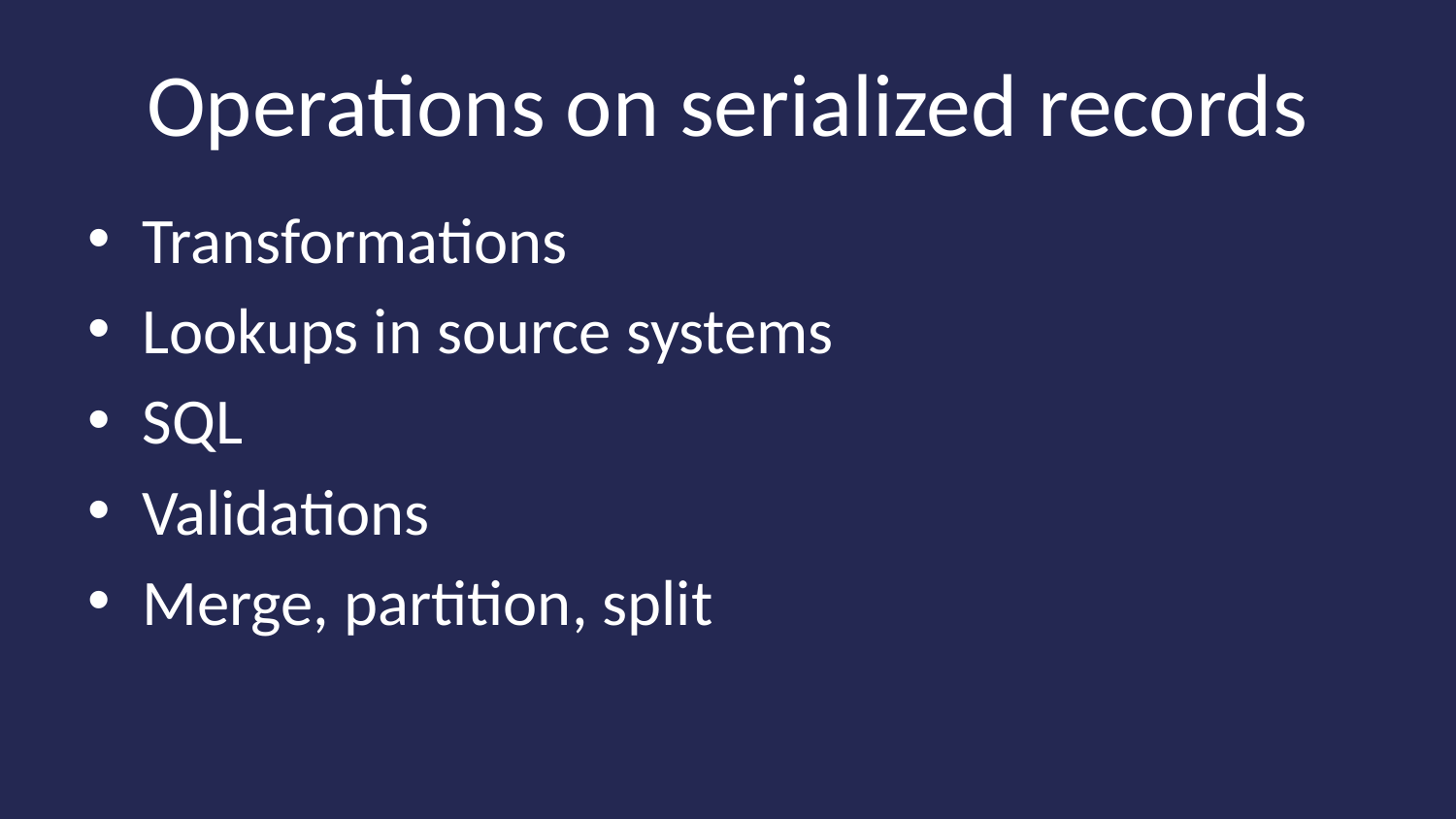

# Operations on serialized records
Transformations
Lookups in source systems
SQL
Validations
Merge, partition, split